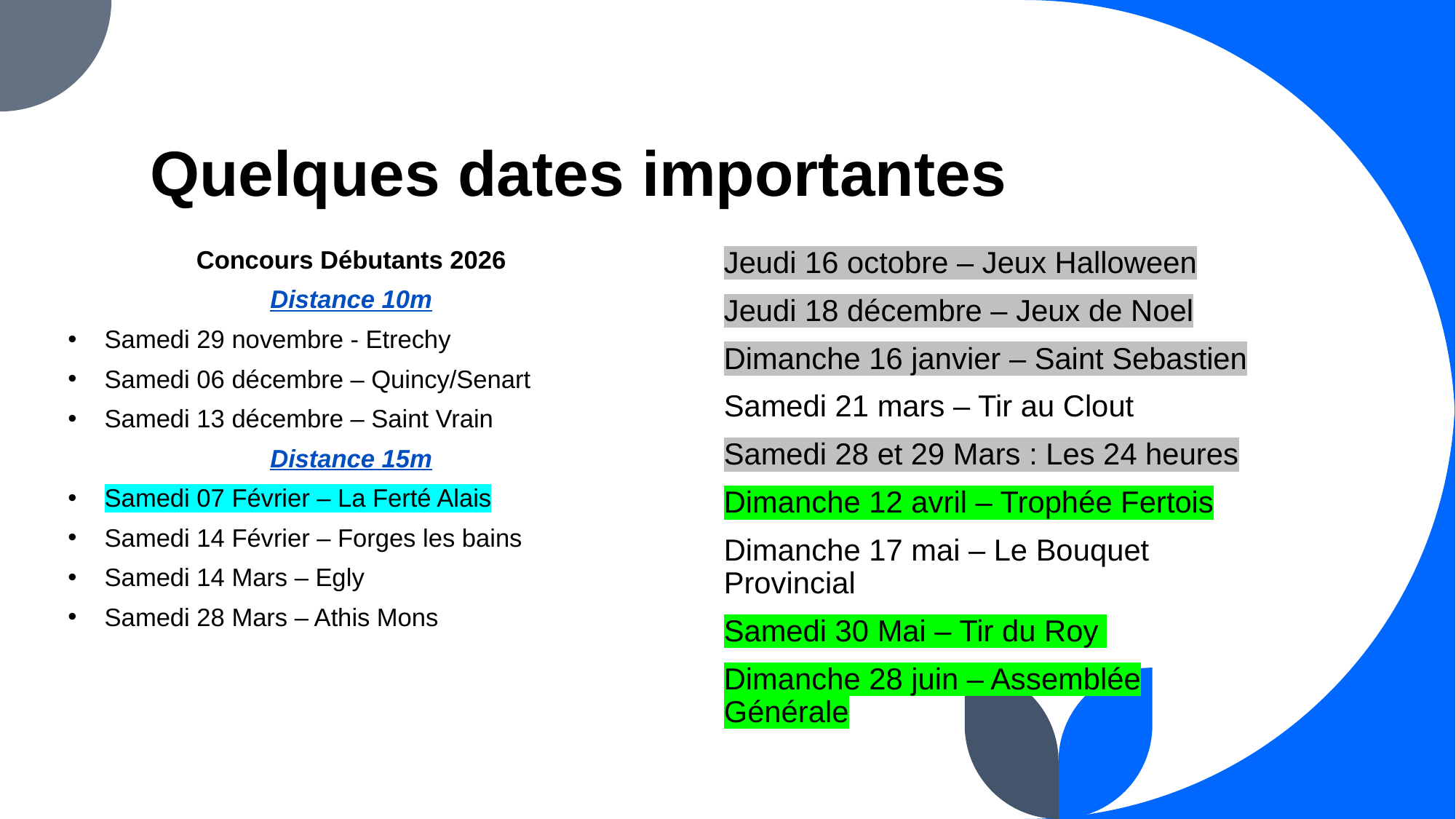

# Quelques dates importantes
Jeudi 16 octobre – Jeux Halloween
Jeudi 18 décembre – Jeux de Noel
Dimanche 16 janvier – Saint Sebastien
Samedi 21 mars – Tir au Clout
Samedi 28 et 29 Mars : Les 24 heures
Dimanche 12 avril – Trophée Fertois
Dimanche 17 mai – Le Bouquet Provincial
Samedi 30 Mai – Tir du Roy
Dimanche 28 juin – Assemblée Générale

Concours Débutants 2026
Distance 10m
Samedi 29 novembre - Etrechy
Samedi 06 décembre – Quincy/Senart
Samedi 13 décembre – Saint Vrain
Distance 15m
Samedi 07 Février – La Ferté Alais
Samedi 14 Février – Forges les bains
Samedi 14 Mars – Egly
Samedi 28 Mars – Athis Mons